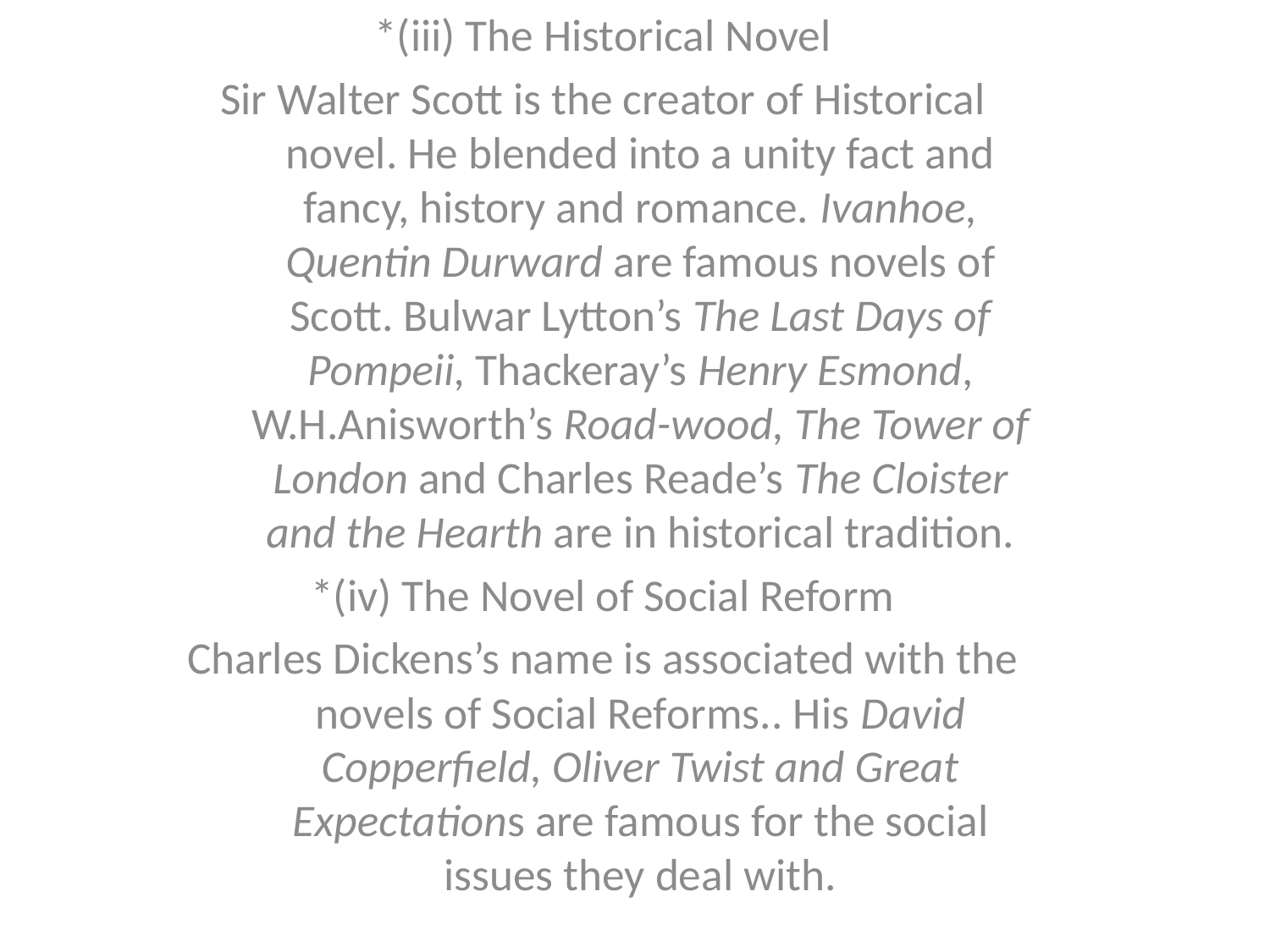

*(iii) The Historical Novel
Sir Walter Scott is the creator of Historical novel. He blended into a unity fact and fancy, history and romance. Ivanhoe, Quentin Durward are famous novels of Scott. Bulwar Lytton’s The Last Days of Pompeii, Thackeray’s Henry Esmond, W.H.Anisworth’s Road-wood, The Tower of London and Charles Reade’s The Cloister and the Hearth are in historical tradition.
*(iv) The Novel of Social Reform
Charles Dickens’s name is associated with the novels of Social Reforms.. His David Copperfield, Oliver Twist and Great Expectations are famous for the social issues they deal with.

#